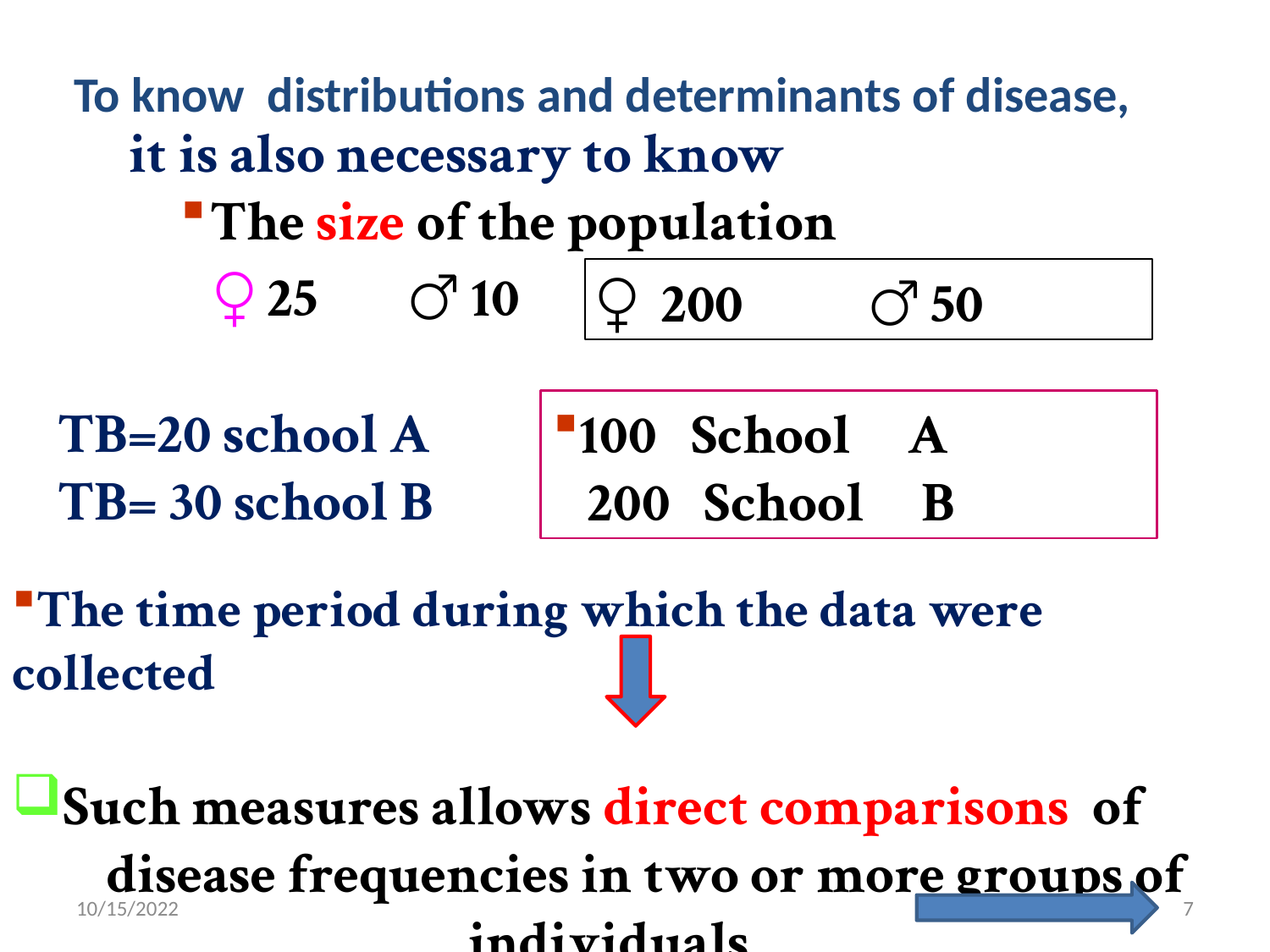

To know  distributions and determinants of disease,
it is also necessary to know
The size of the population
♀ 25        ♂ 10
♀  200           ♂ 50
TB=20 school A
TB= 30 school B
100   School     A
   200   School     B
The time period during which the data were collected

Such measures allows direct comparisons  of
  disease frequencies in two or more groups of individuals.

10/15/2022
7